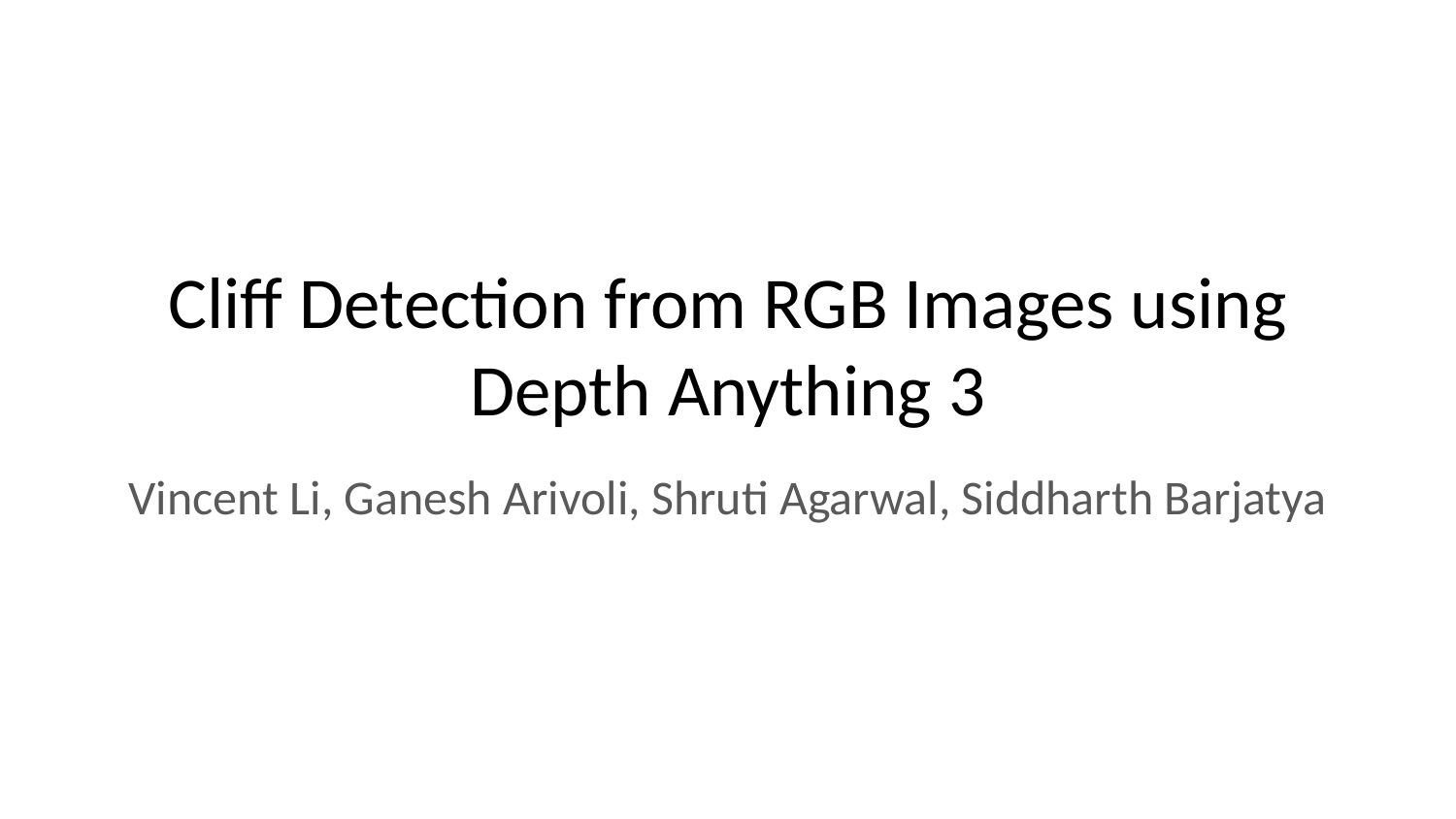

# Cliff Detection from RGB Images using Depth Anything 3
Vincent Li, Ganesh Arivoli, Shruti Agarwal, Siddharth Barjatya